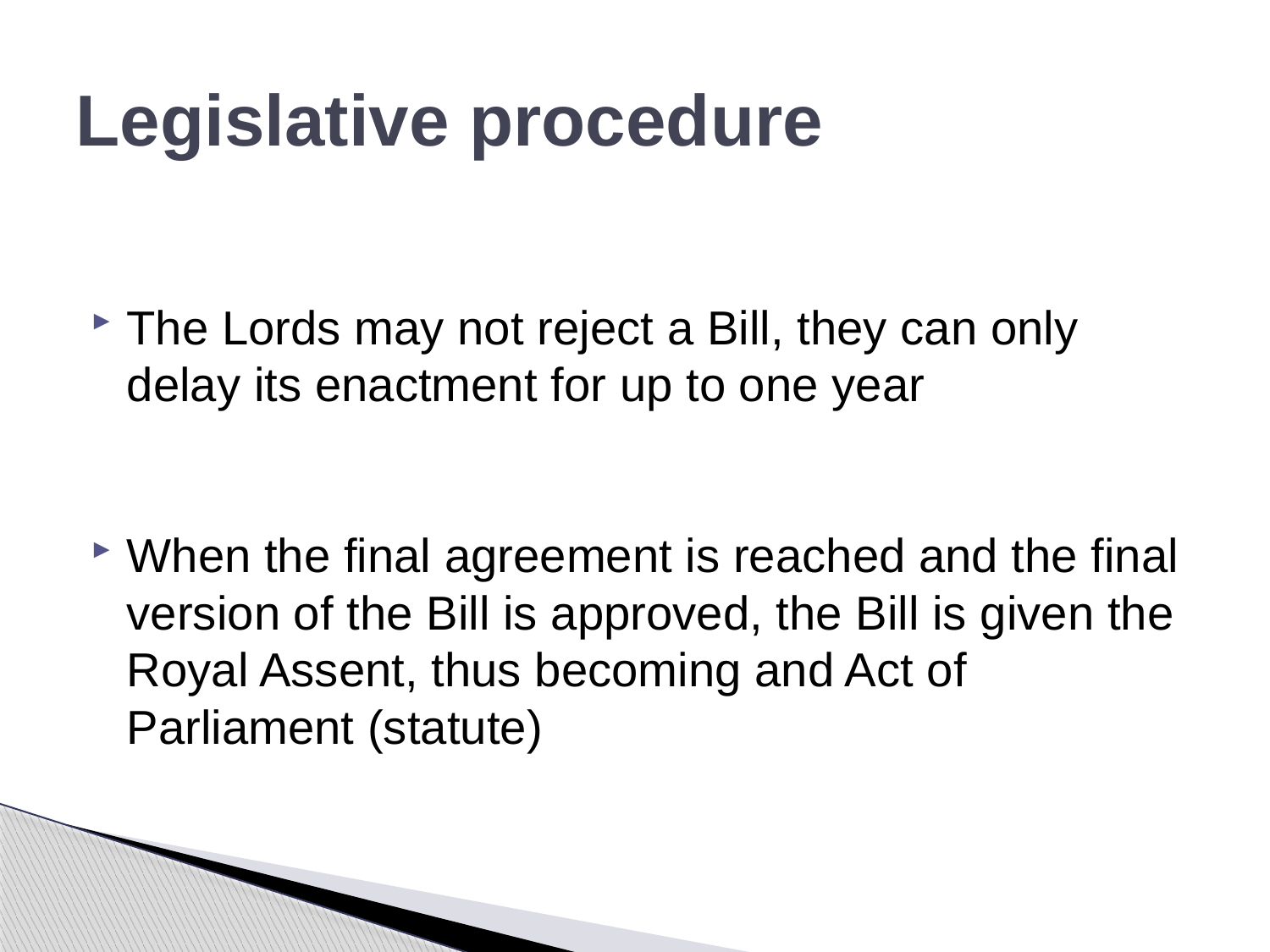

# Legislative procedure

The Lords may not reject a Bill, they can only delay its enactment for up to one year

When the final agreement is reached and the final version of the Bill is approved, the Bill is given the Royal Assent, thus becoming and Act of Parliament (statute)